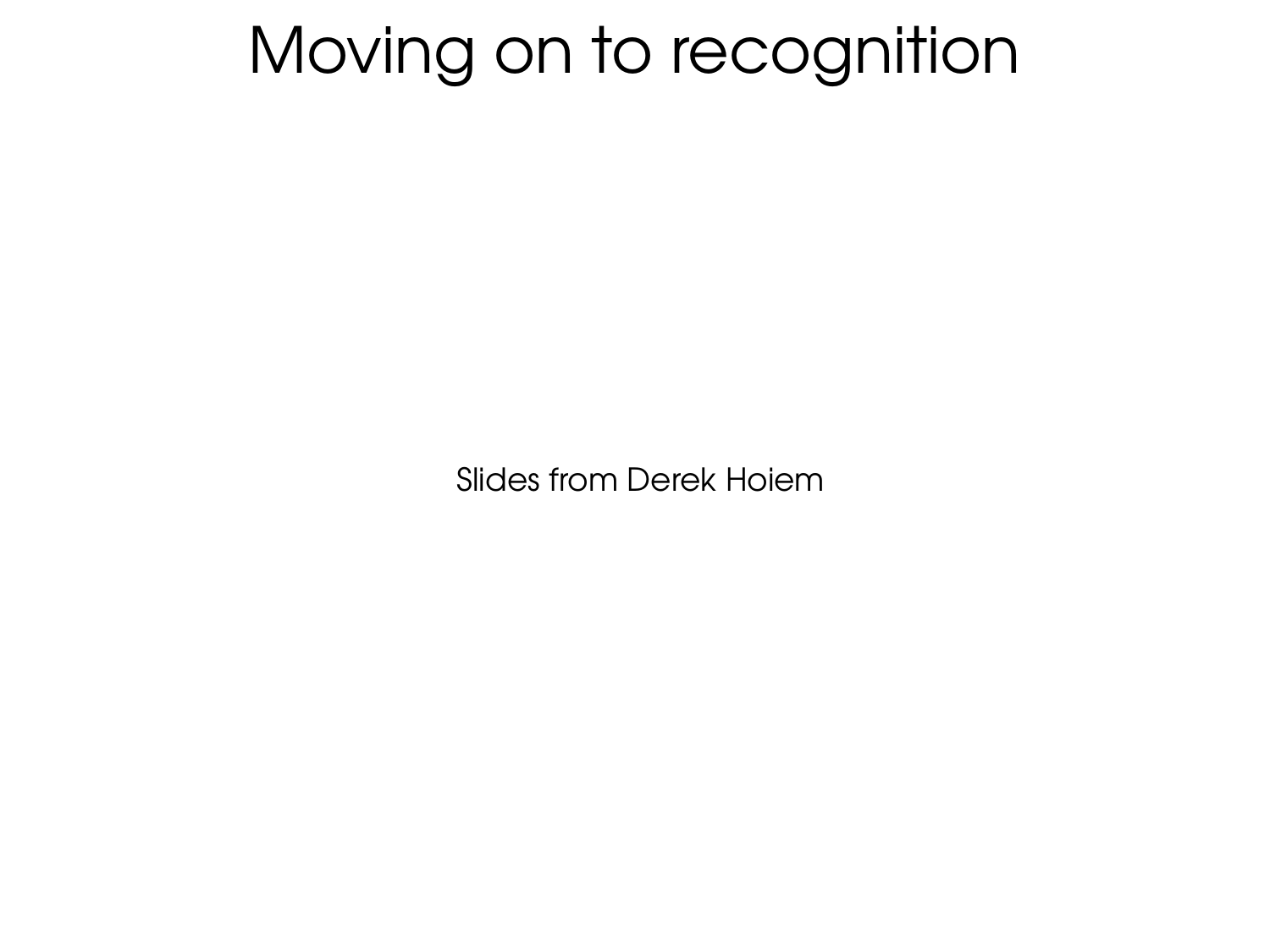

# Moving on to recognition
Slides from Derek Hoiem